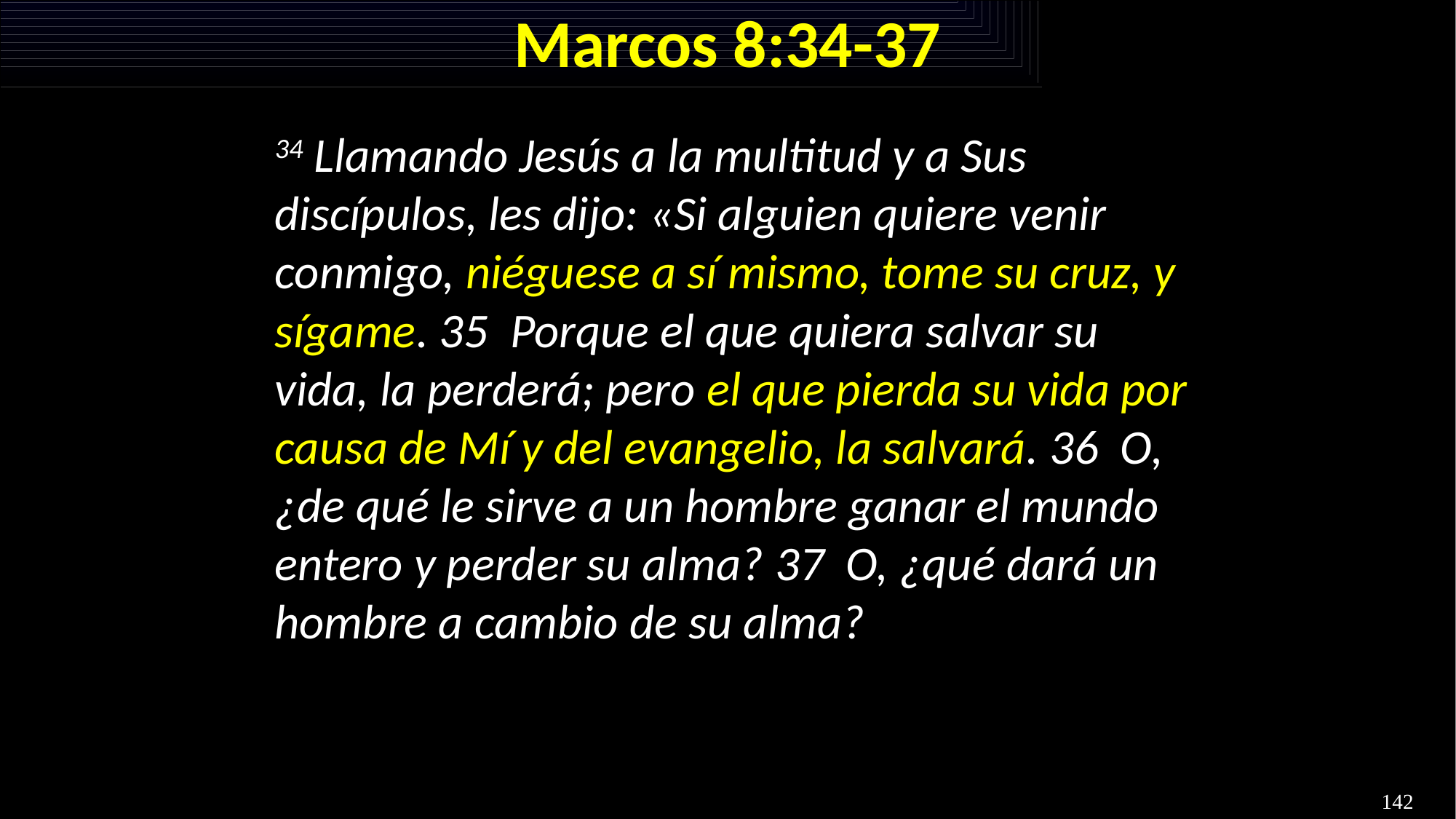

# Marcos 8:34-37
34 Llamando Jesús a la multitud y a Sus discípulos, les dijo: «Si alguien quiere venir conmigo, niéguese a sí mismo, tome su cruz, y sígame. 35  Porque el que quiera salvar su vida, la perderá; pero el que pierda su vida por causa de Mí y del evangelio, la salvará. 36  O, ¿de qué le sirve a un hombre ganar el mundo entero y perder su alma? 37  O, ¿qué dará un hombre a cambio de su alma?
142